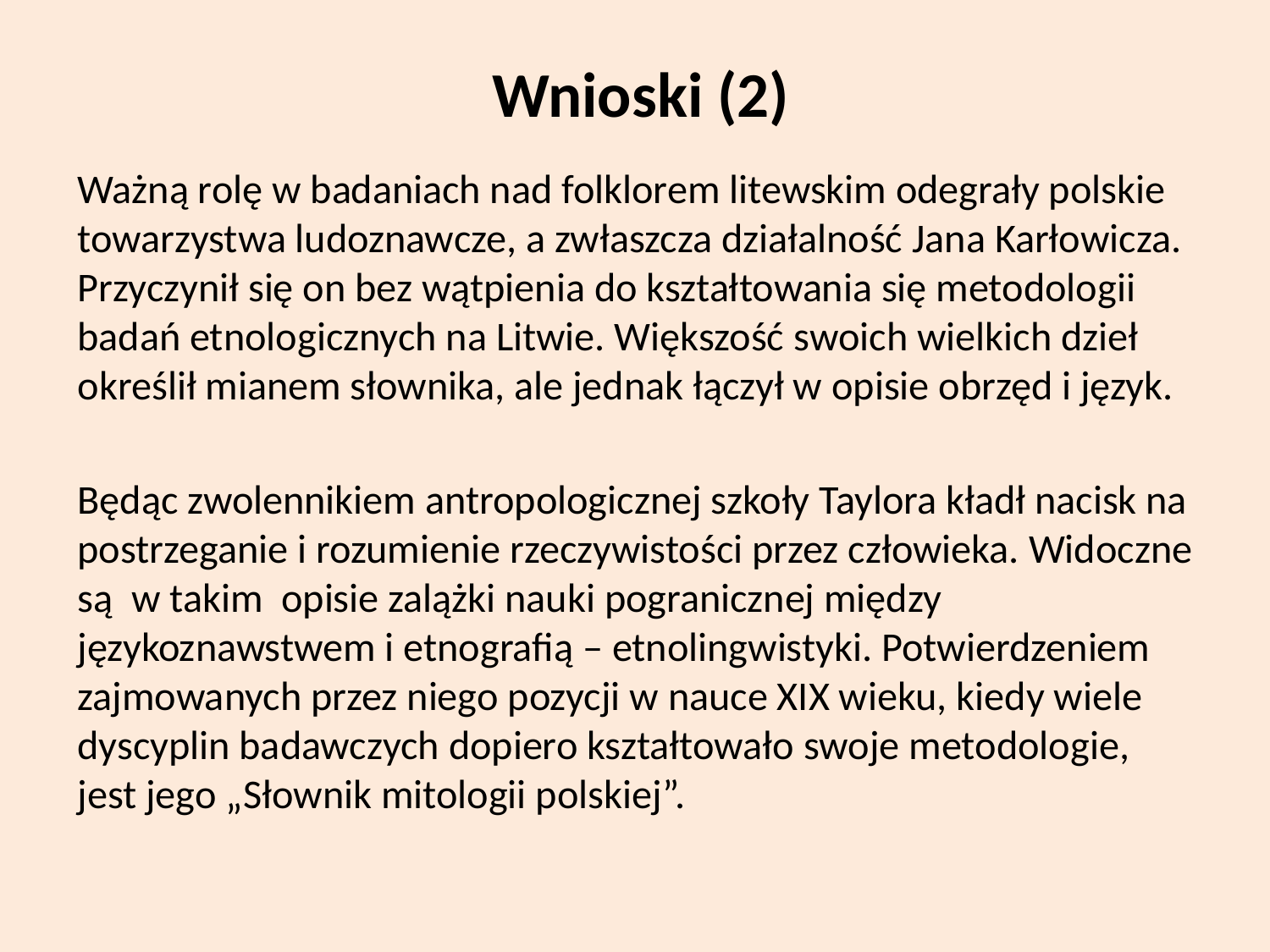

# Wnioski (2)
Ważną rolę w badaniach nad folklorem litewskim odegrały polskie towarzystwa ludoznawcze, a zwłaszcza działalność Jana Karłowicza. Przyczynił się on bez wątpienia do kształtowania się metodologii badań etnologicznych na Litwie. Większość swoich wielkich dzieł określił mianem słownika, ale jednak łączył w opisie obrzęd i język.

Będąc zwolennikiem antropologicznej szkoły Taylora kładł nacisk na postrzeganie i rozumienie rzeczywistości przez człowieka. Widoczne są  w takim  opisie zalążki nauki pogranicznej między językoznawstwem i etnografią – etnolingwistyki. Potwierdzeniem zajmowanych przez niego pozycji w nauce XIX wieku, kiedy wiele dyscyplin badawczych dopiero kształtowało swoje metodologie, jest jego „Słownik mitologii polskiej”.